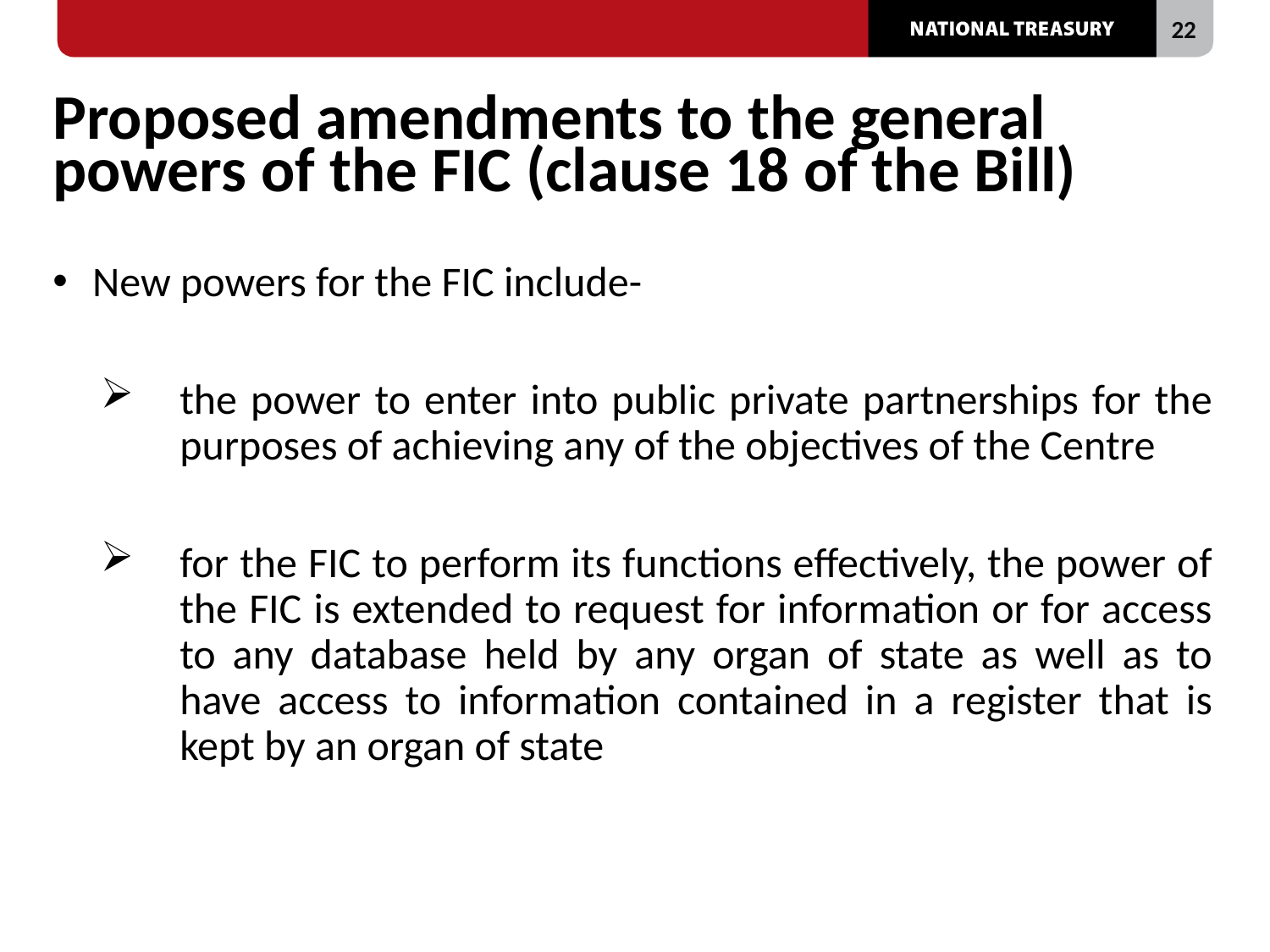

# Proposed amendments to the general powers of the FIC (clause 18 of the Bill)
New powers for the FIC include-

the power to enter into public private partnerships for the purposes of achieving any of the objectives of the Centre

for the FIC to perform its functions effectively, the power of the FIC is extended to request for information or for access to any database held by any organ of state as well as to have access to information contained in a register that is kept by an organ of state